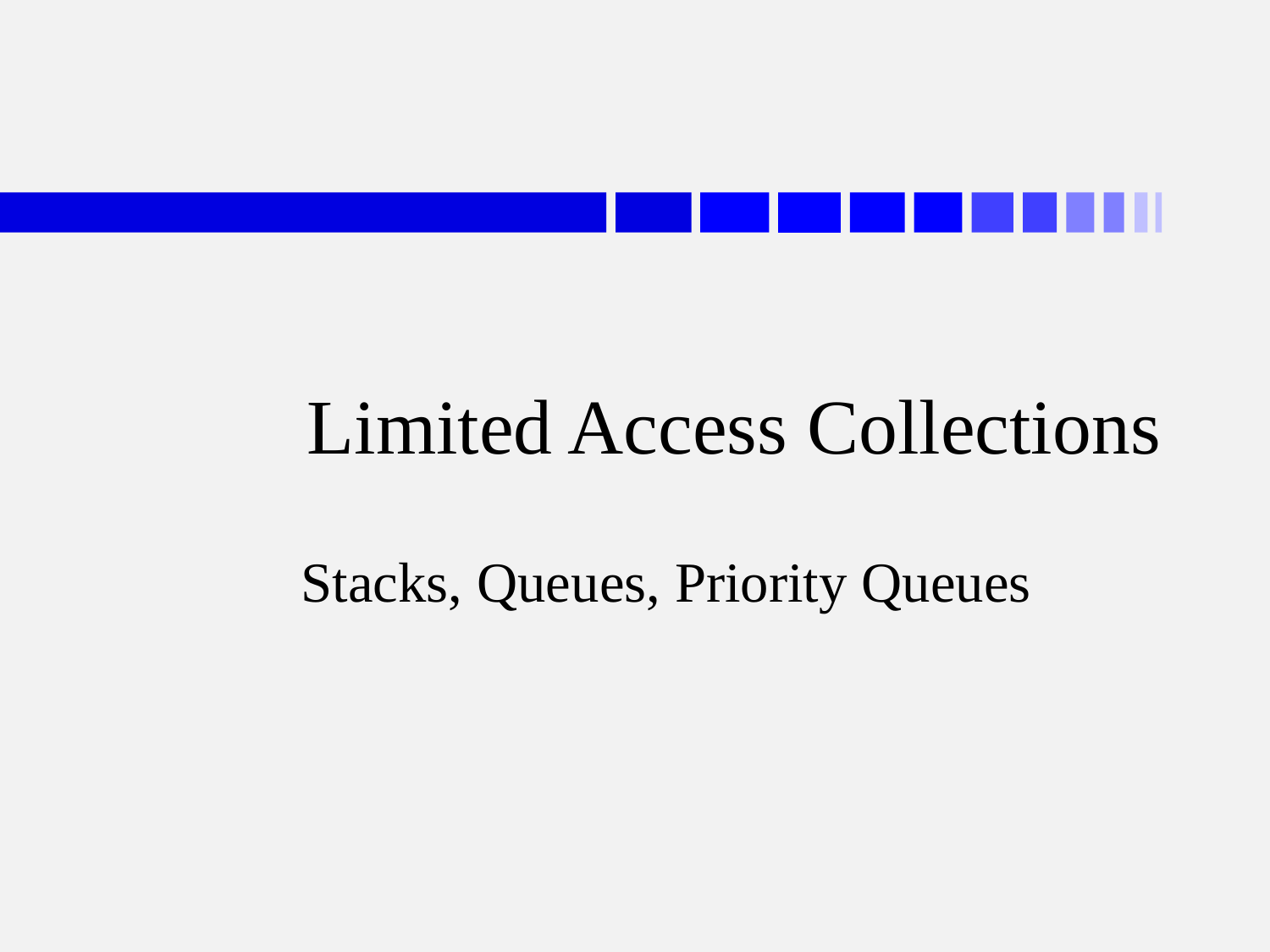

# Limited Access Collections
Stacks, Queues, Priority Queues